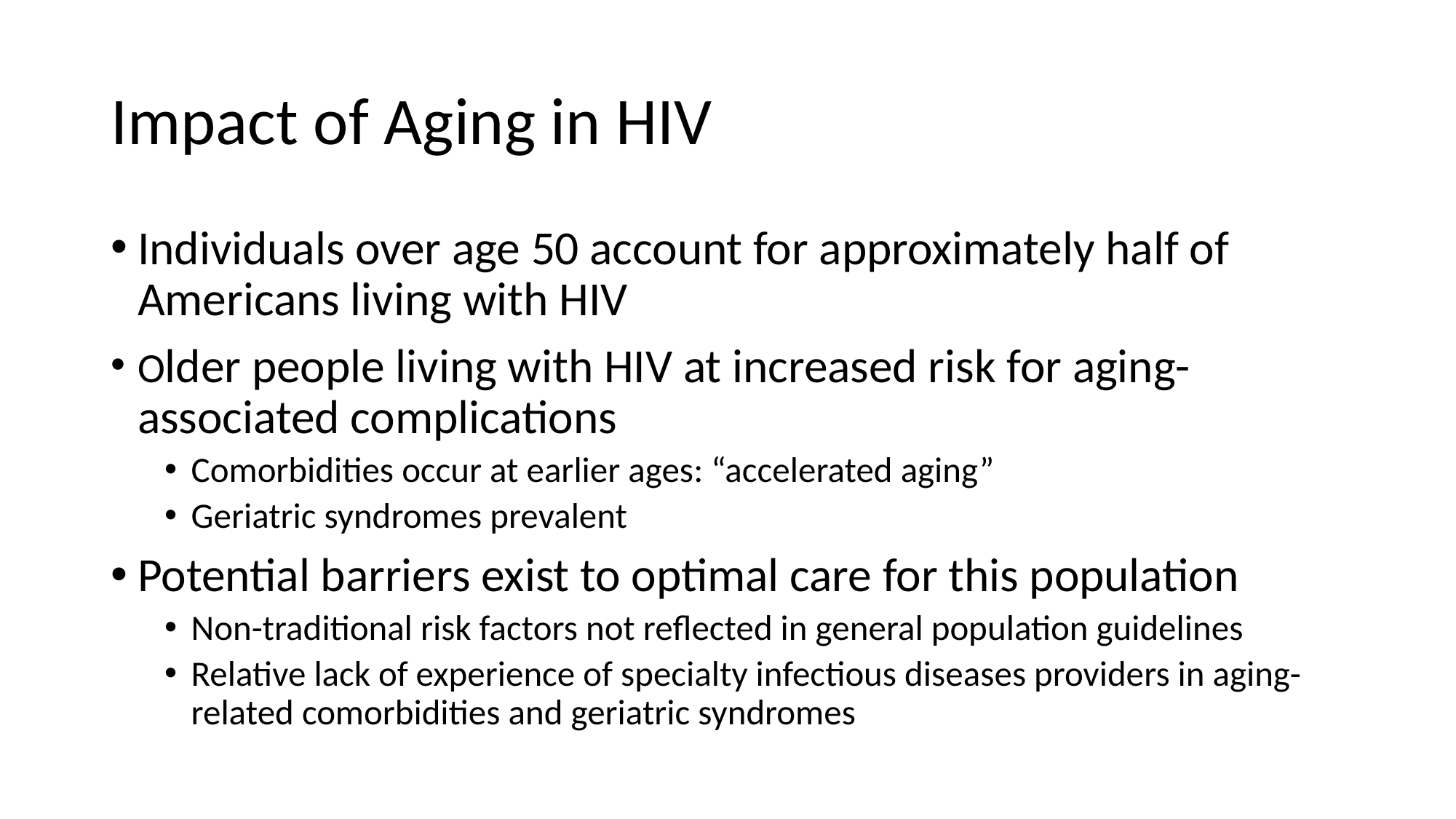

# Impact of Aging in HIV
Individuals over age 50 account for approximately half of Americans living with HIV
Older people living with HIV at increased risk for aging-associated complications
Comorbidities occur at earlier ages: “accelerated aging”
Geriatric syndromes prevalent
Potential barriers exist to optimal care for this population
Non-traditional risk factors not reflected in general population guidelines
Relative lack of experience of specialty infectious diseases providers in aging-related comorbidities and geriatric syndromes